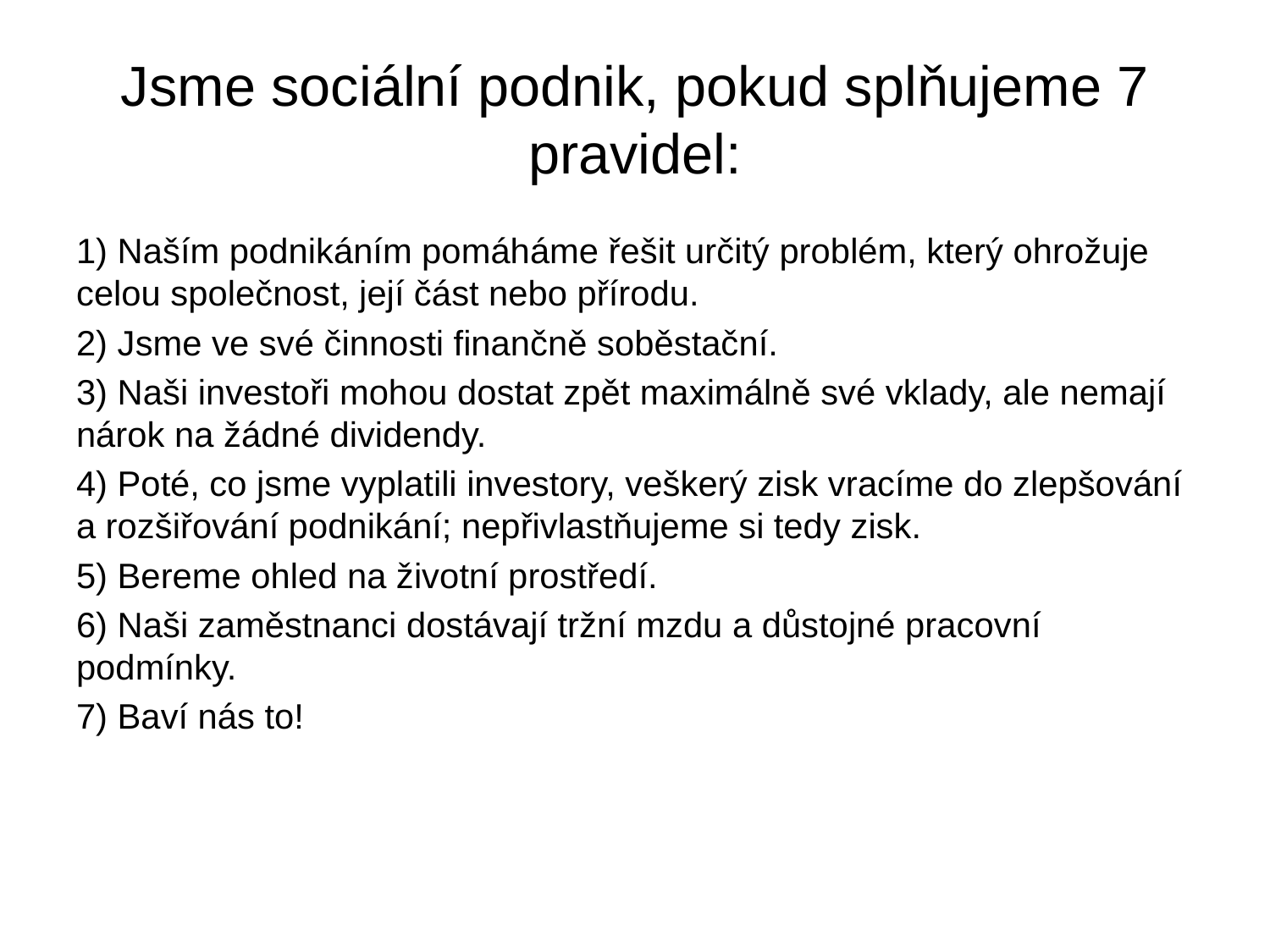

# Jsme sociální podnik, pokud splňujeme 7 pravidel:
1) Naším podnikáním pomáháme řešit určitý problém, který ohrožuje celou společnost, její část nebo přírodu.
2) Jsme ve své činnosti finančně soběstační.
3) Naši investoři mohou dostat zpět maximálně své vklady, ale nemají nárok na žádné dividendy.
4) Poté, co jsme vyplatili investory, veškerý zisk vracíme do zlepšování a rozšiřování podnikání; nepřivlastňujeme si tedy zisk.
5) Bereme ohled na životní prostředí.
6) Naši zaměstnanci dostávají tržní mzdu a důstojné pracovní podmínky.
7) Baví nás to!